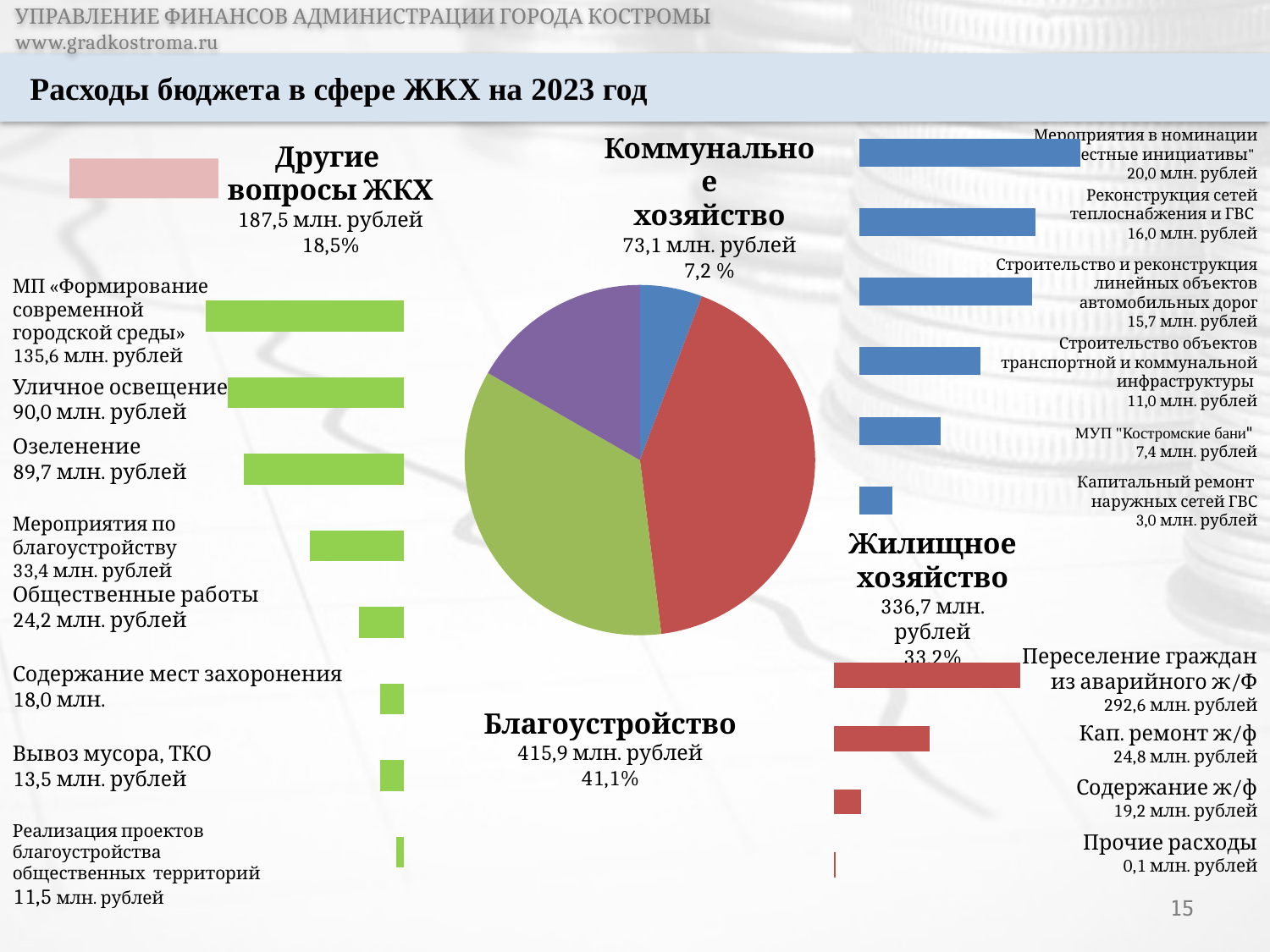

УПРАВЛЕНИЕ ФИНАНСОВ АДМИНИСТРАЦИИ ГОРОДА КОСТРОМЫ				      www.gradkostroma.ru
Расходы бюджета в сфере ЖКХ на 2023 год

### Chart

| Category |  |
|---|---|
Другие
вопросы ЖКХ
187,5 млн. рублей
18,5%

Мероприятия в номинации "Местные инициативы"
20,0 млн. рублей
Коммунальное
хозяйство
73,1 млн. рублей
7,2 %

Реконструкция сетей теплоснабжения и ГВС
16,0 млн. рублей
Строительство и реконструкция линейных объектов автомобильных дорог
15,7 млн. рублей
МП «Формирование современной городской среды»
135,6 млн. рублей

### Chart

| Category |  |
|---|---|
| Уличное освещение | 84.2 |
| Озеленение | 75.0 |
| Вывоз ТБО | 68.0 |
| Содержание мест захоронения | 40.0 |
| Мероприятия по благоустройству | 19.0 |
| Общественные работы | 10.0 |
| Строительство и реконструкция линейных объектов | 10.0 |
| Благоустройство дворовых территоий | 3.2 |

### Chart

| Category |  |
|---|---|
| Коммунальное хозяйство | 62.0 |
| Жилищное хозяйство | 456.3 |
| Благоустройство | 380.2 |
| Другие вопросы ЖКХ | 180.3 |
Строительство объектов транспортной и коммунальной инфраструктуры
11,0 млн. рублей
Уличное освещение
90,0 млн. рублей
МУП "Костромские бани"
7,4 млн. рублей
Озеленение
89,7 млн. рублей

Капитальный ремонт
наружных сетей ГВС
3,0 млн. рублей
Мероприятия по благоустройству
33,4 млн. рублей
Жилищное
хозяйство
336,7 млн. рублей
33,2%

Общественные работы
24,2 млн. рублей

### Chart

| Category |  |
|---|---|
Переселение граждан
из аварийного ж/Ф
292,6 млн. рублей

Содержание мест захоронения
18,0 млн.

Благоустройство
415,9 млн. рублей
41,1%

Кап. ремонт ж/ф
24,8 млн. рублей

Вывоз мусора, ТКО
13,5 млн. рублей

Содержание ж/ф
19,2 млн. рублей

Реализация проектов благоустройства общественных  территорий
11,5 млн. рублей

Прочие расходы
0,1 млн. рублей

15